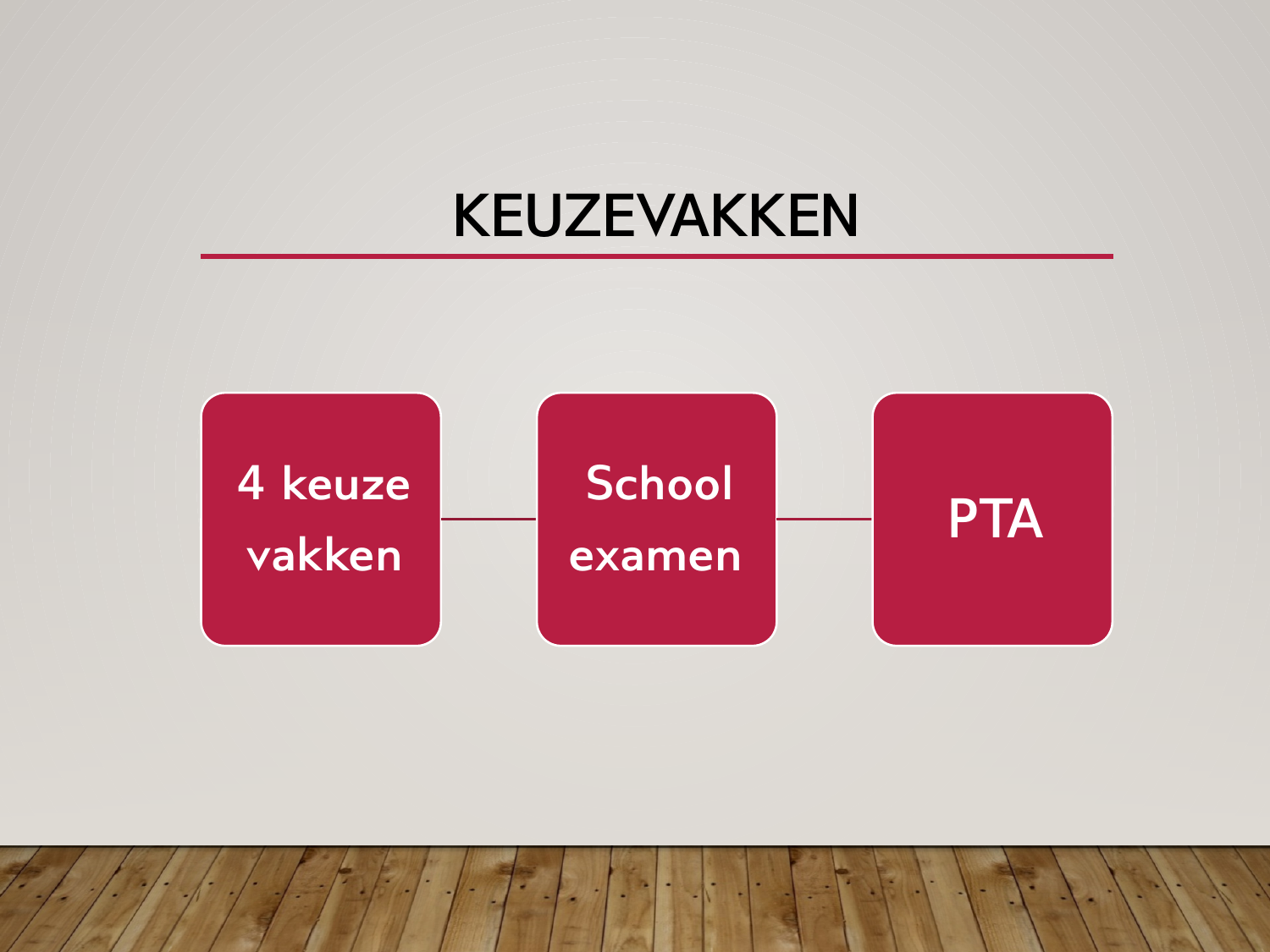

# Keuzevakken
4 keuze
vakken

School
examen

PTA